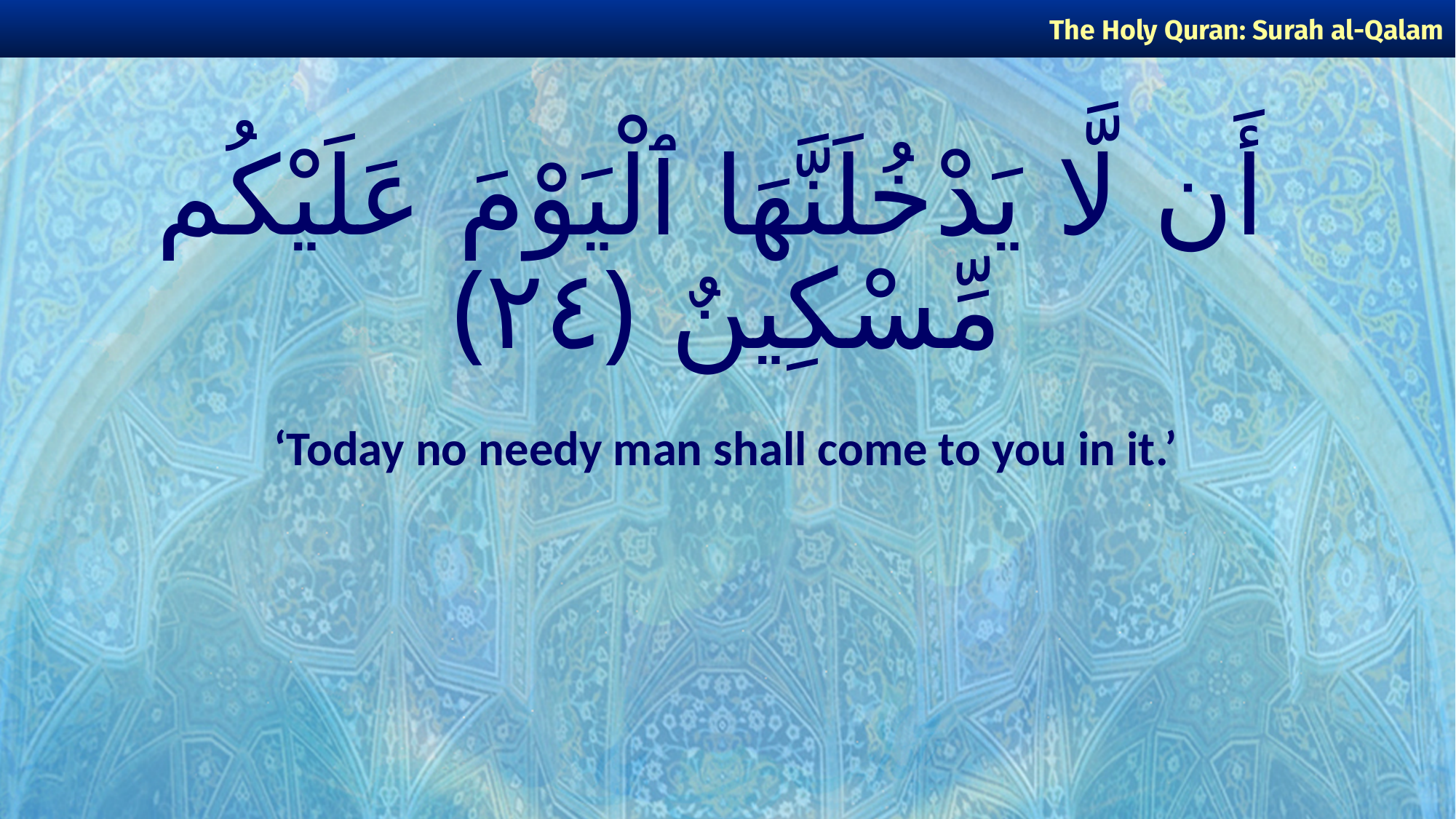

The Holy Quran: Surah al-Qalam
# أَن لَّا يَدْخُلَنَّهَا ٱلْيَوْمَ عَلَيْكُم مِّسْكِينٌ ﴿٢٤﴾
‘Today no needy man shall come to you in it.’